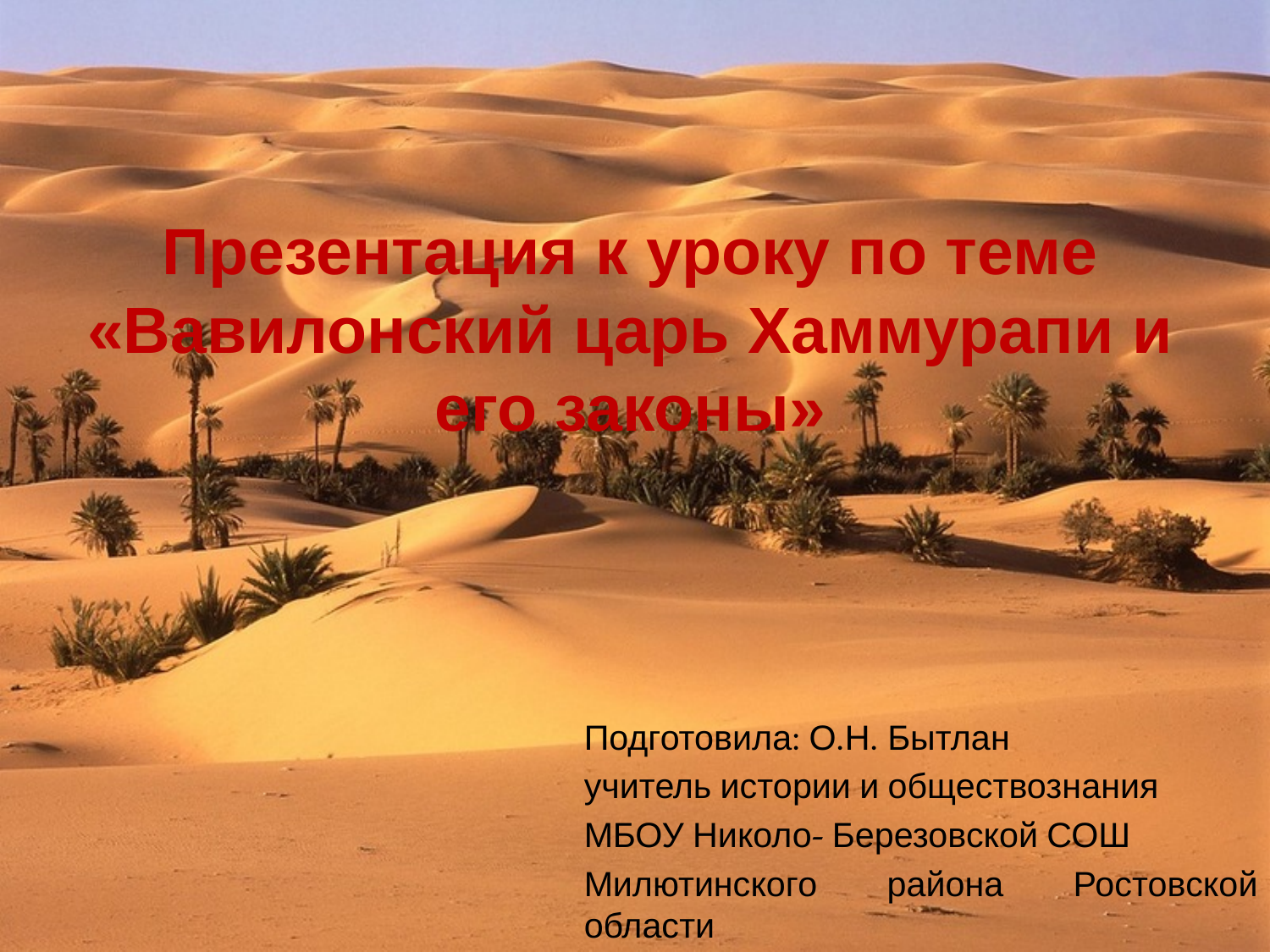

# Презентация к уроку по теме «Вавилонский царь Хаммурапи и его законы»
Подготовила: О.Н. Бытлан
учитель истории и обществознания
МБОУ Николо- Березовской СОШ
Милютинского района Ростовской области